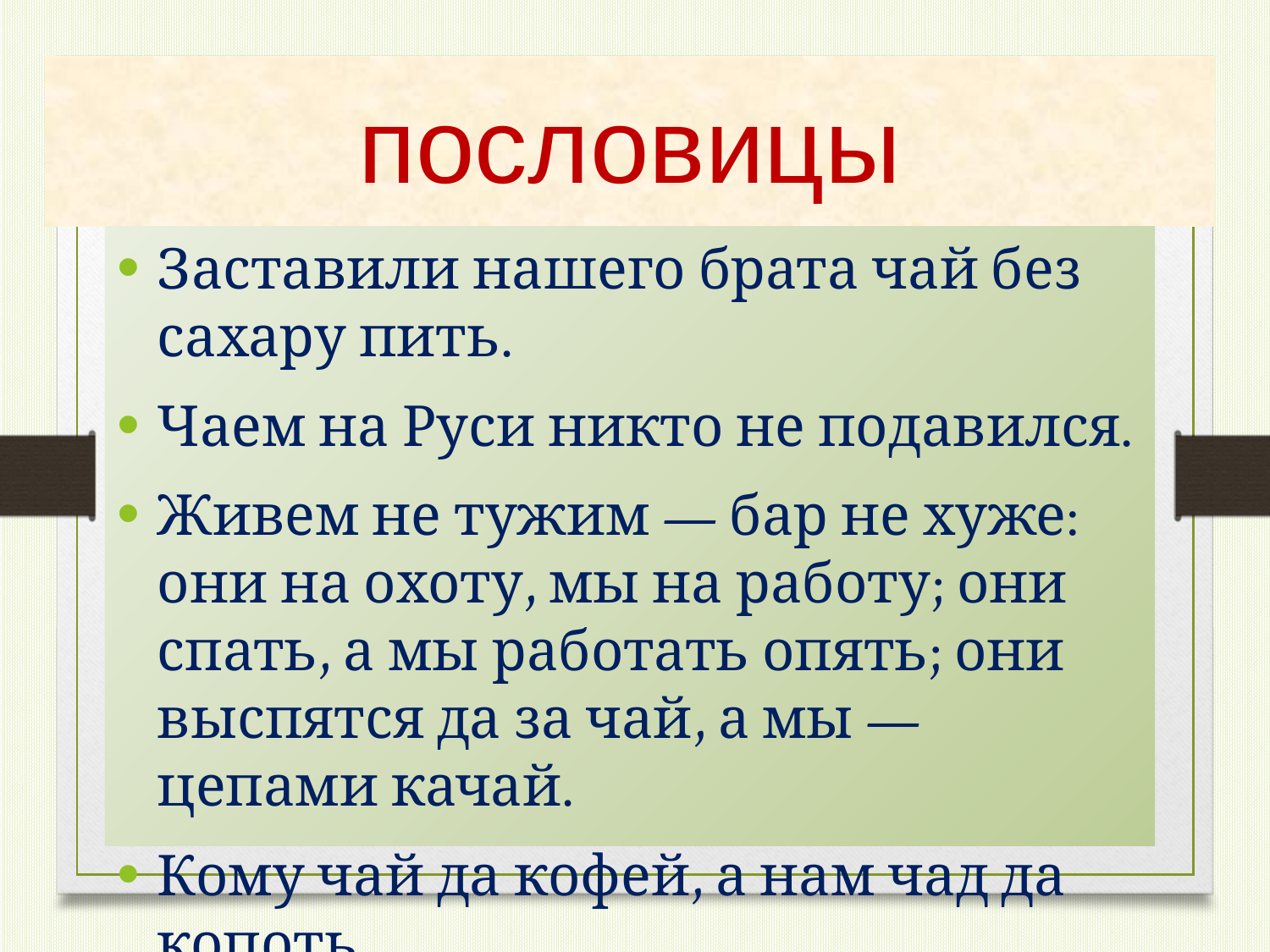

# пословицы
Заставили нашего брата чай без сахару пить.
Чаем на Руси никто не подавился.
Живем не тужим — бар не хуже: они на охоту, мы на работу; они спать, а мы работать опять; они выспятся да за чай, а мы — цепами качай.
Кому чай да кофей, а нам чад да копоть.